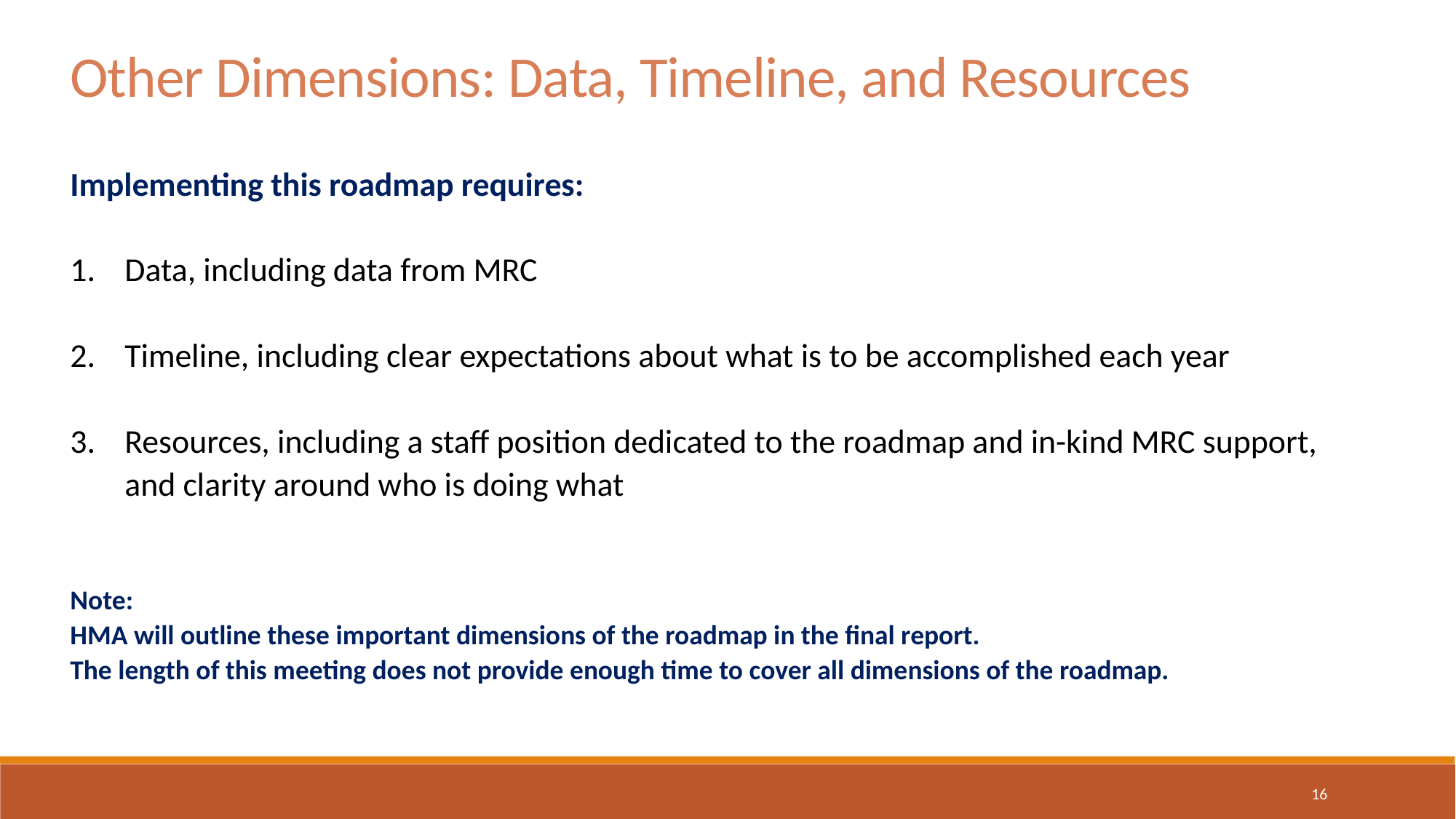

Other Dimensions: Data, Timeline, and Resources
Implementing this roadmap requires:

Data, including data from MRC

Timeline, including clear expectations about what is to be accomplished each year

Resources, including a staff position dedicated to the roadmap and in-kind MRC support, and clarity around who is doing what

Note:
HMA will outline these important dimensions of the roadmap in the final report.
The length of this meeting does not provide enough time to cover all dimensions of the roadmap.
16